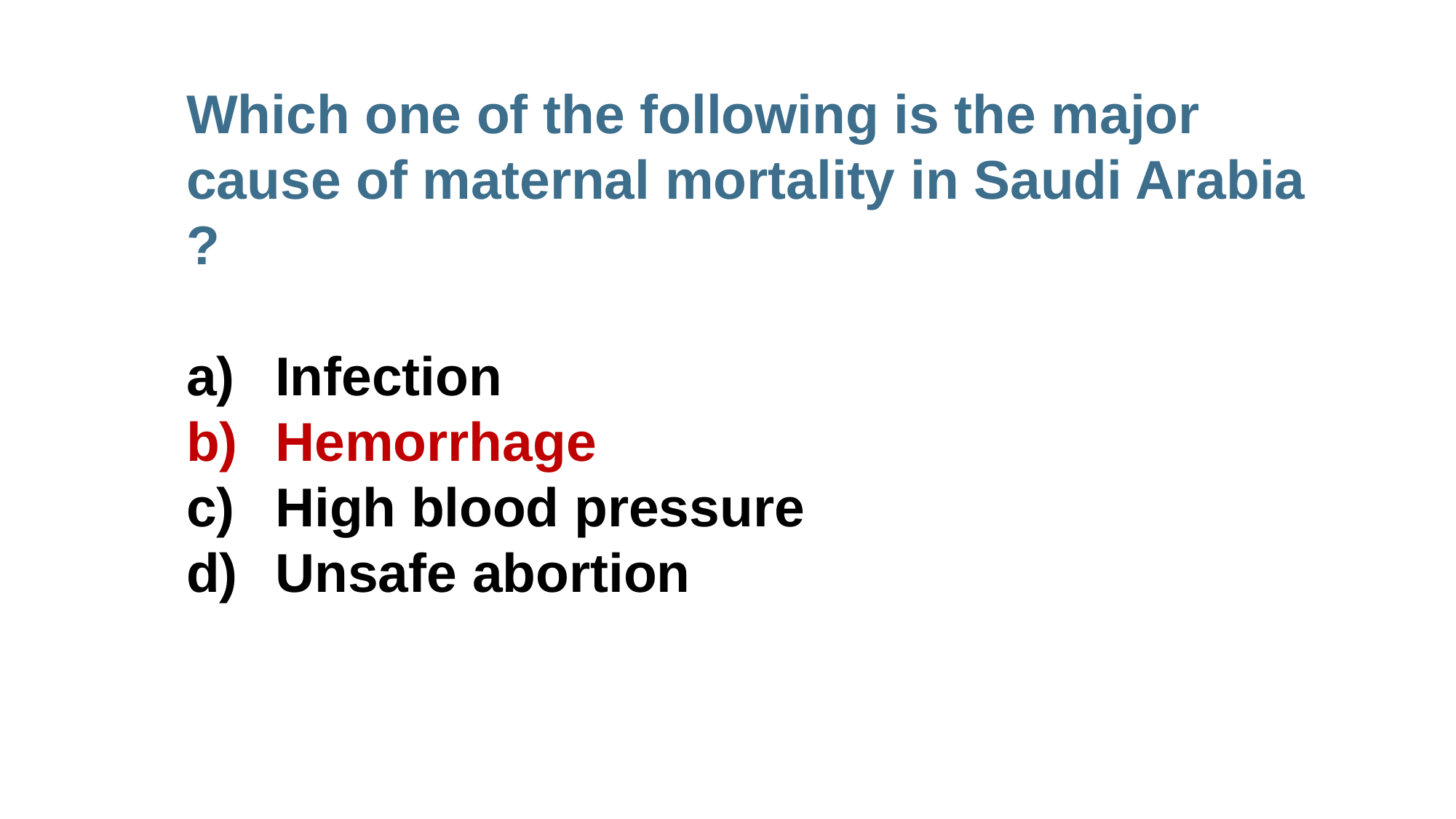

Which one of the following is the major cause of maternal mortality in Saudi Arabia ?

Infection
Hemorrhage
High blood pressure
Unsafe abortion